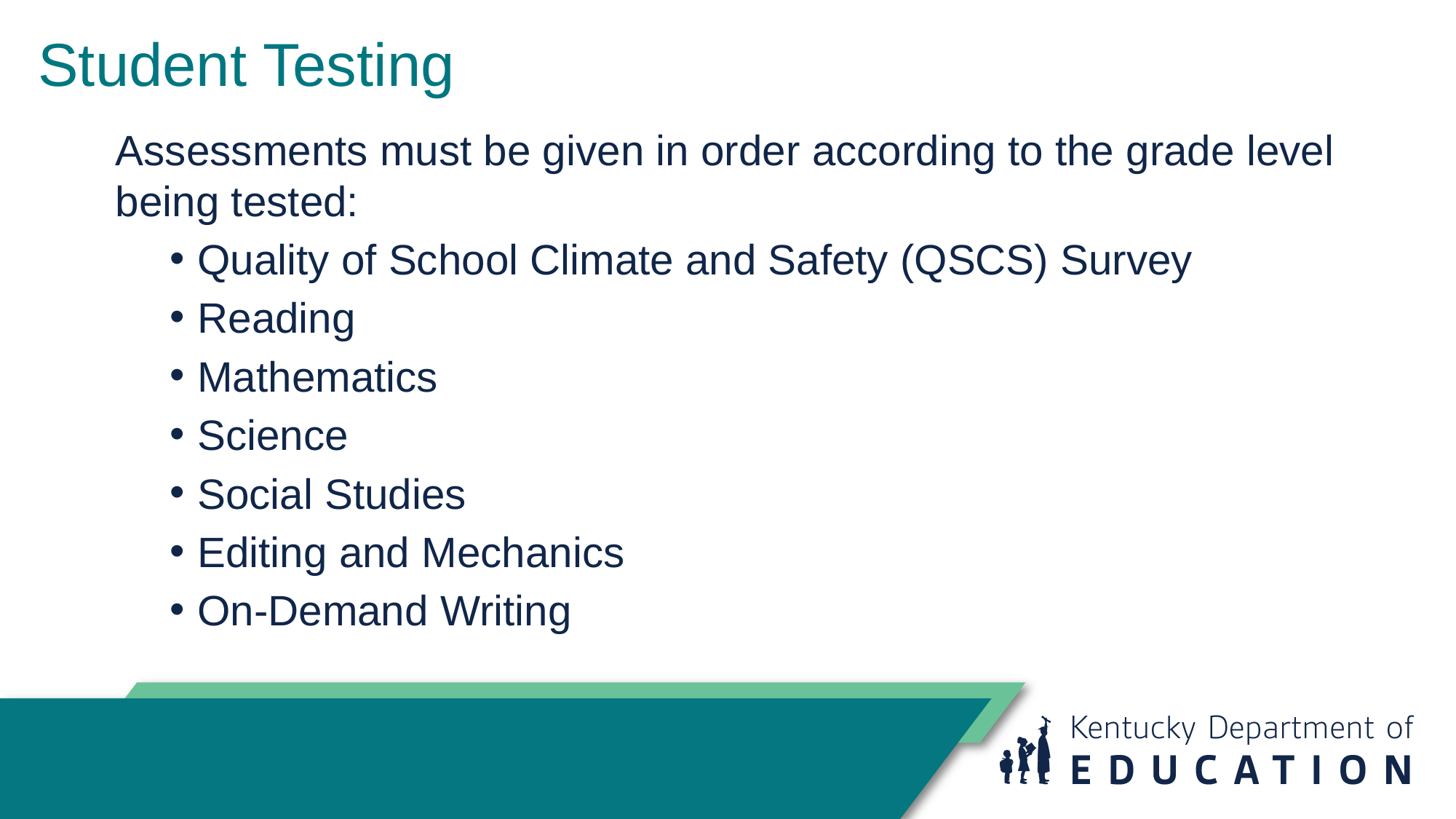

# Student Testing
Assessments must be given in order according to the grade level being tested:
Quality of School Climate and Safety (QSCS) Survey
Reading
Mathematics
Science
Social Studies
Editing and Mechanics
On-Demand Writing